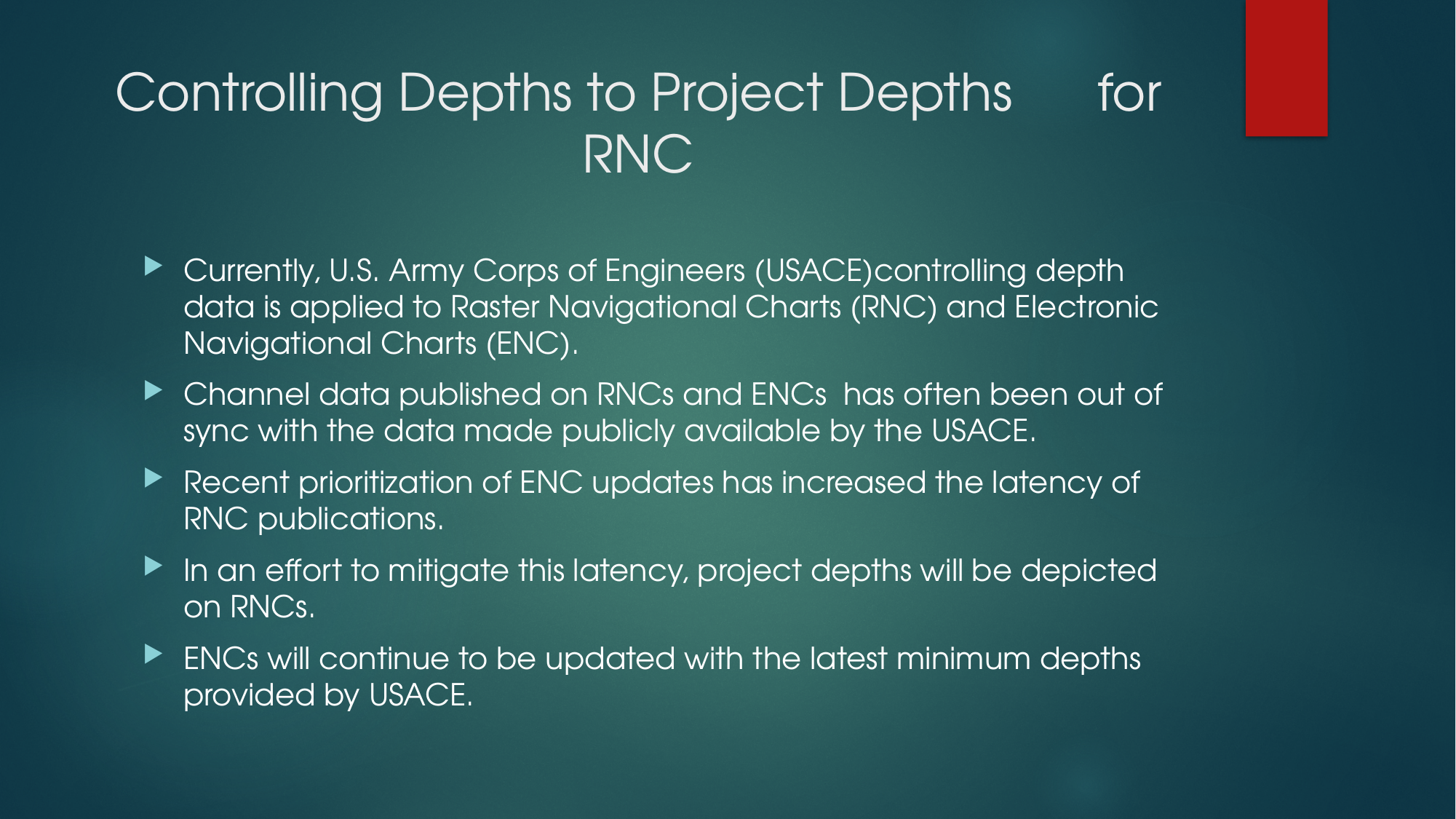

# Controlling Depths to Project Depths	for RNC
Currently, U.S. Army Corps of Engineers (USACE)controlling depth data is applied to Raster Navigational Charts (RNC) and Electronic Navigational Charts (ENC).
Channel data published on RNCs and ENCs  has often been out of sync with the data made publicly available by the USACE.
Recent prioritization of ENC updates has increased the latency of RNC publications.
In an effort to mitigate this latency, project depths will be depicted on RNCs.
ENCs will continue to be updated with the latest minimum depths provided by USACE.